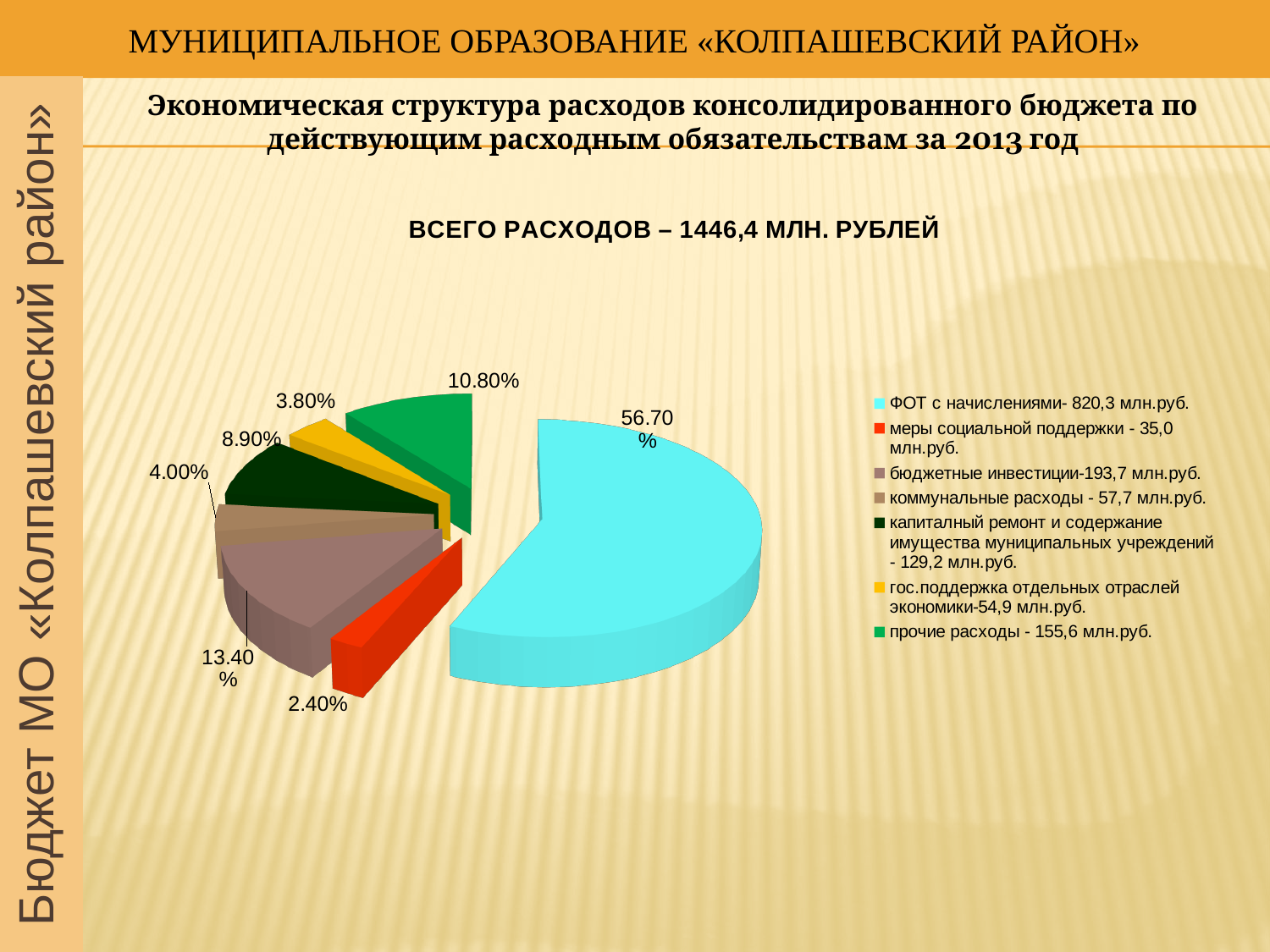

# Муниципальное образование «Колпашевский район»
Экономическая структура расходов консолидированного бюджета по действующим расходным обязательствам за 2013 год

[unsupported chart]

Бюджет МО «Колпашевский район»